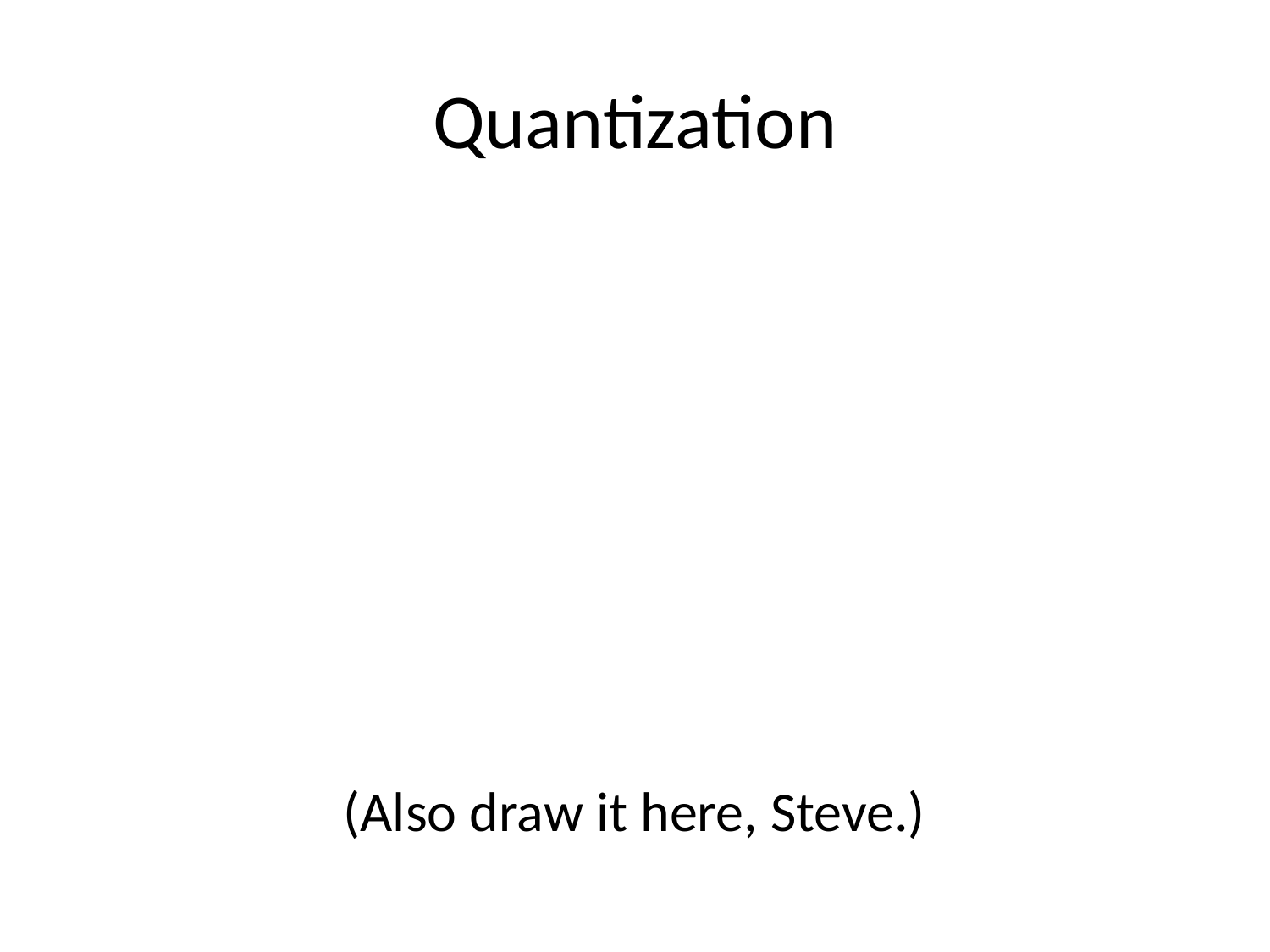

# Quantization

(Also draw it here, Steve.)